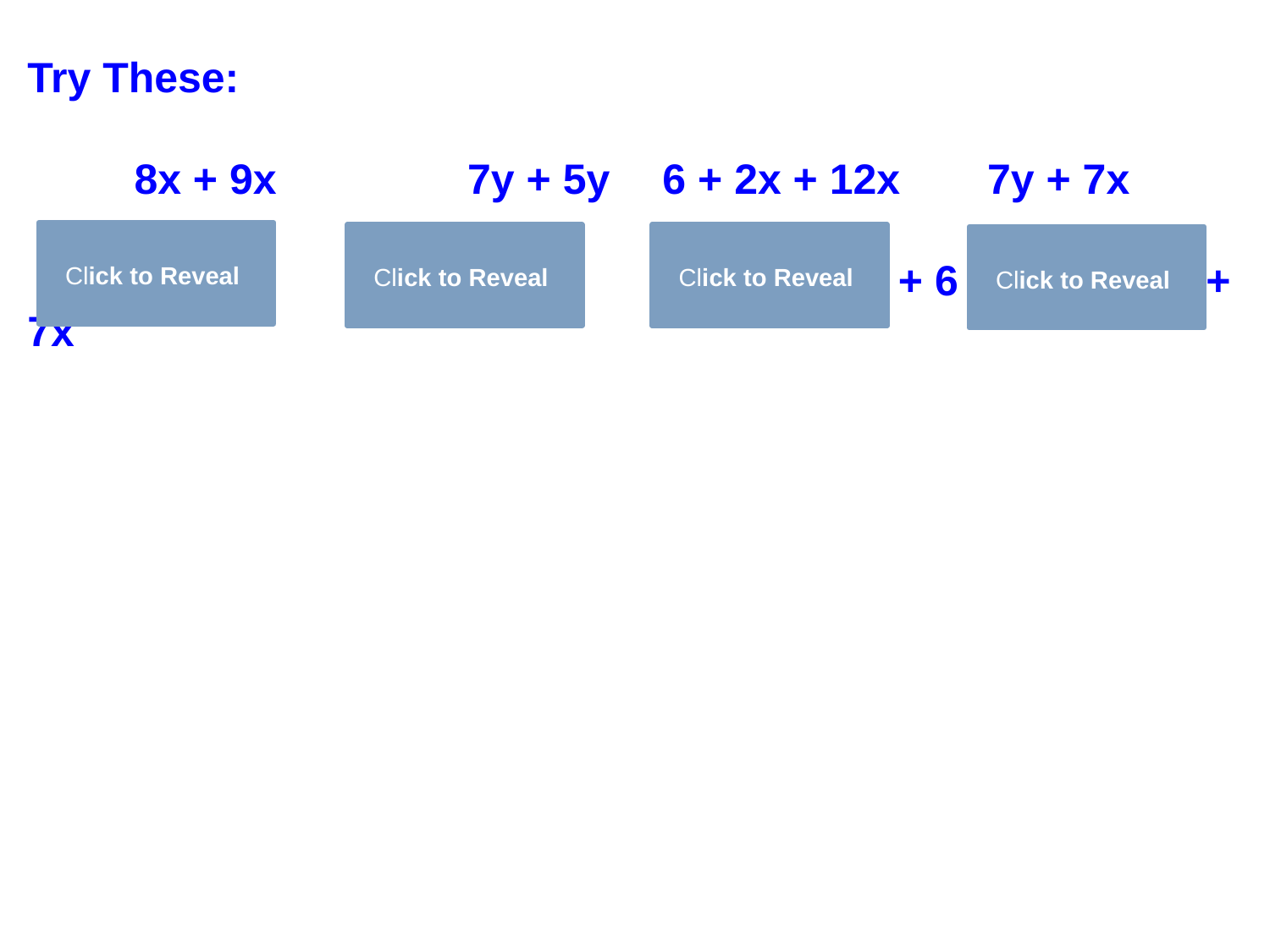

Try These:

         8x + 9x 	     7y + 5y 	6 + 2x + 12x	      7y + 7x

	  17x	                 12y 	             14x + 6                7y + 7x

Click to Reveal

Click to Reveal

Click to Reveal

Click to Reveal